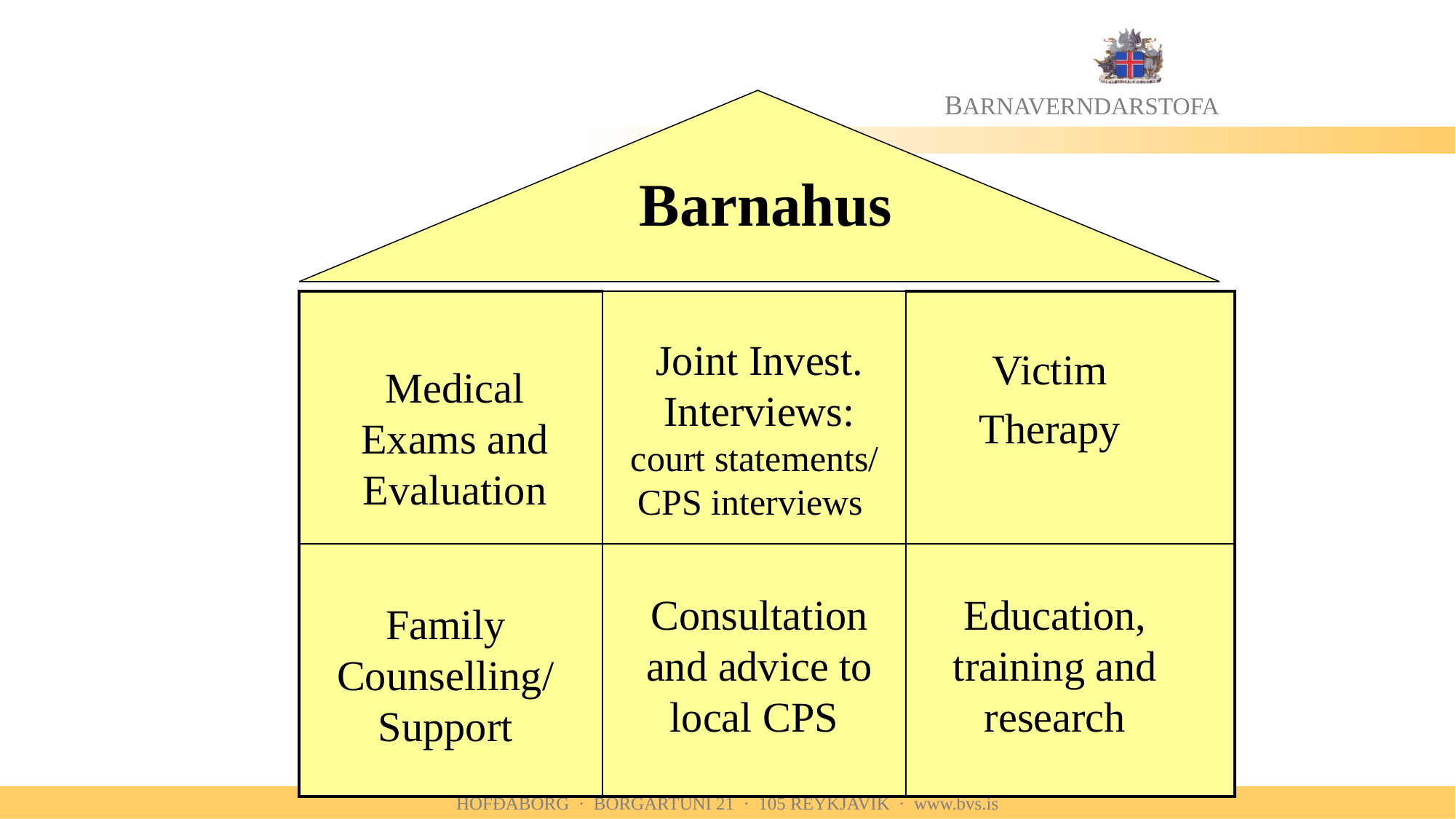

Barnahus
|  |  |  |
| --- | --- | --- |
|  |  |  |
Joint Invest. Interviews: court statements/  CPS interviews
Victim
Therapy

Medical Exams and Evaluation

Consultation and advice to local CPS
Education, training and research
Family Counselling/ Support